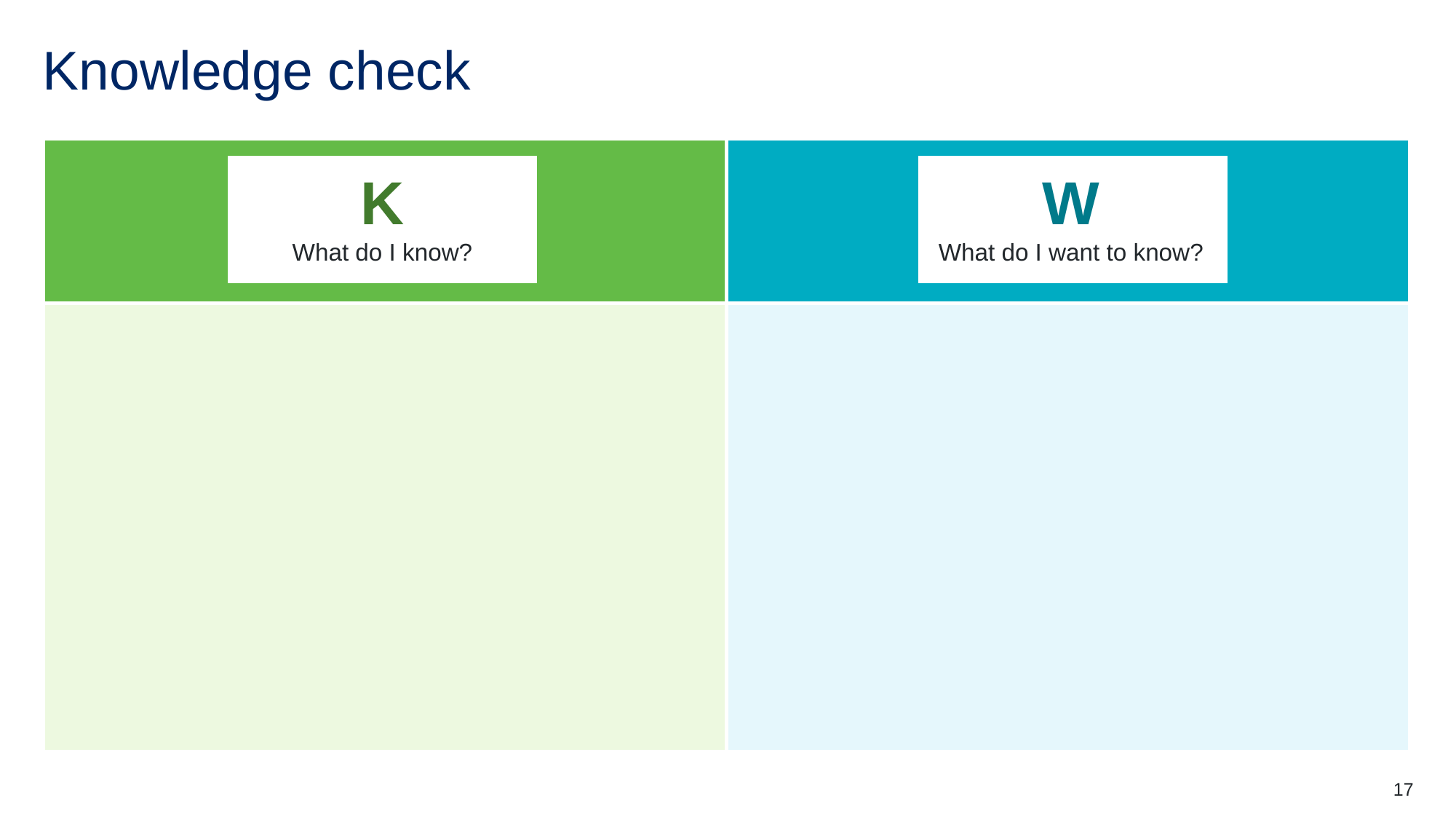

# Knowledge check
|  |  |
| --- | --- |
|  |  |

K
What do I know?

W
What do I want to know?
17